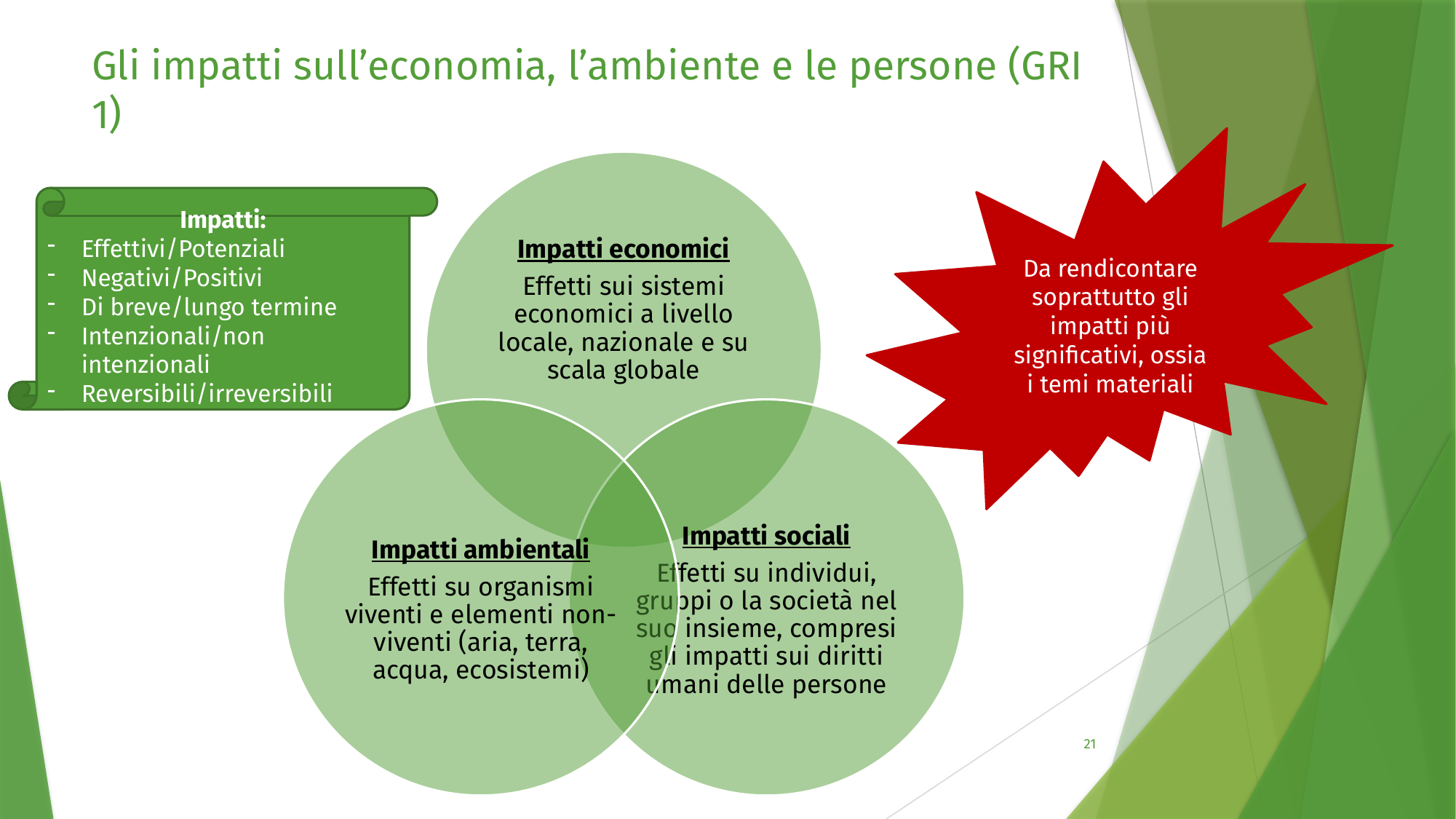

# Gli impatti sull’economia, l’ambiente e le persone (GRI 1)
Da rendicontare soprattutto gli impatti più significativi, ossia i temi materiali
Impatti economici
Effetti sui sistemi economici a livello locale, nazionale e su scala globale
Impatti sociali
Effetti su individui, gruppi o la società nel suo insieme, compresi gli impatti sui diritti umani delle persone
Impatti ambientali
Effetti su organismi viventi e elementi non-viventi (aria, terra, acqua, ecosistemi)
Impatti:
Effettivi/Potenziali
Negativi/Positivi
Di breve/lungo termine
Intenzionali/non intenzionali
Reversibili/irreversibili
21